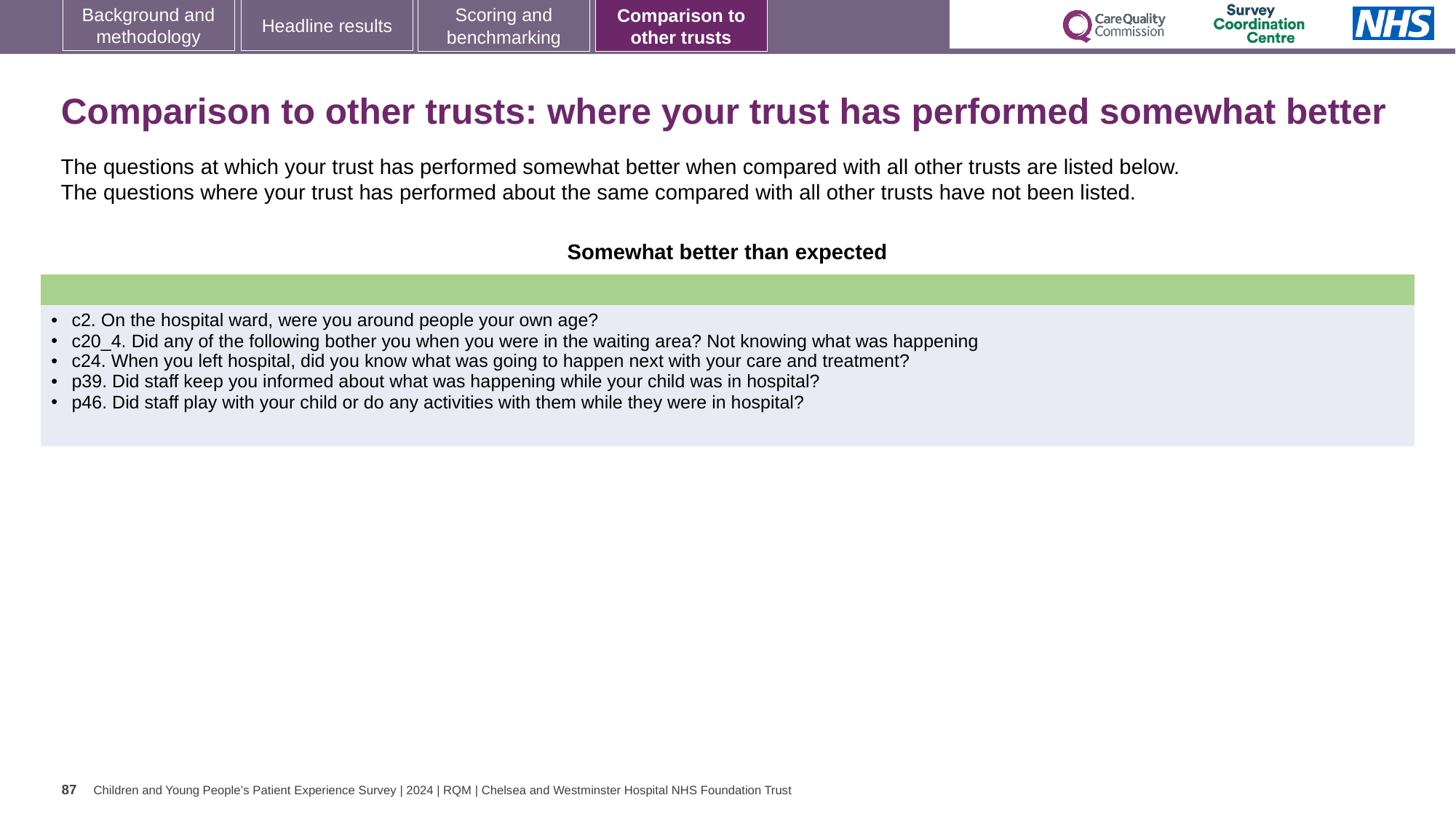

# Comparison to other trusts: where your trust has performed somewhat better
The questions at which your trust has performed somewhat better when compared with all other trusts are listed below.
The questions where your trust has performed about the same compared with all other trusts have not been listed.
| Somewhat better than expected |
| --- |
|  |
| c2. On the hospital ward, were you around people your own age? c20\_4. Did any of the following bother you when you were in the waiting area? Not knowing what was happening c24. When you left hospital, did you know what was going to happen next with your care and treatment? p39. Did staff keep you informed about what was happening while your child was in hospital? p46. Did staff play with your child or do any activities with them while they were in hospital? |
87